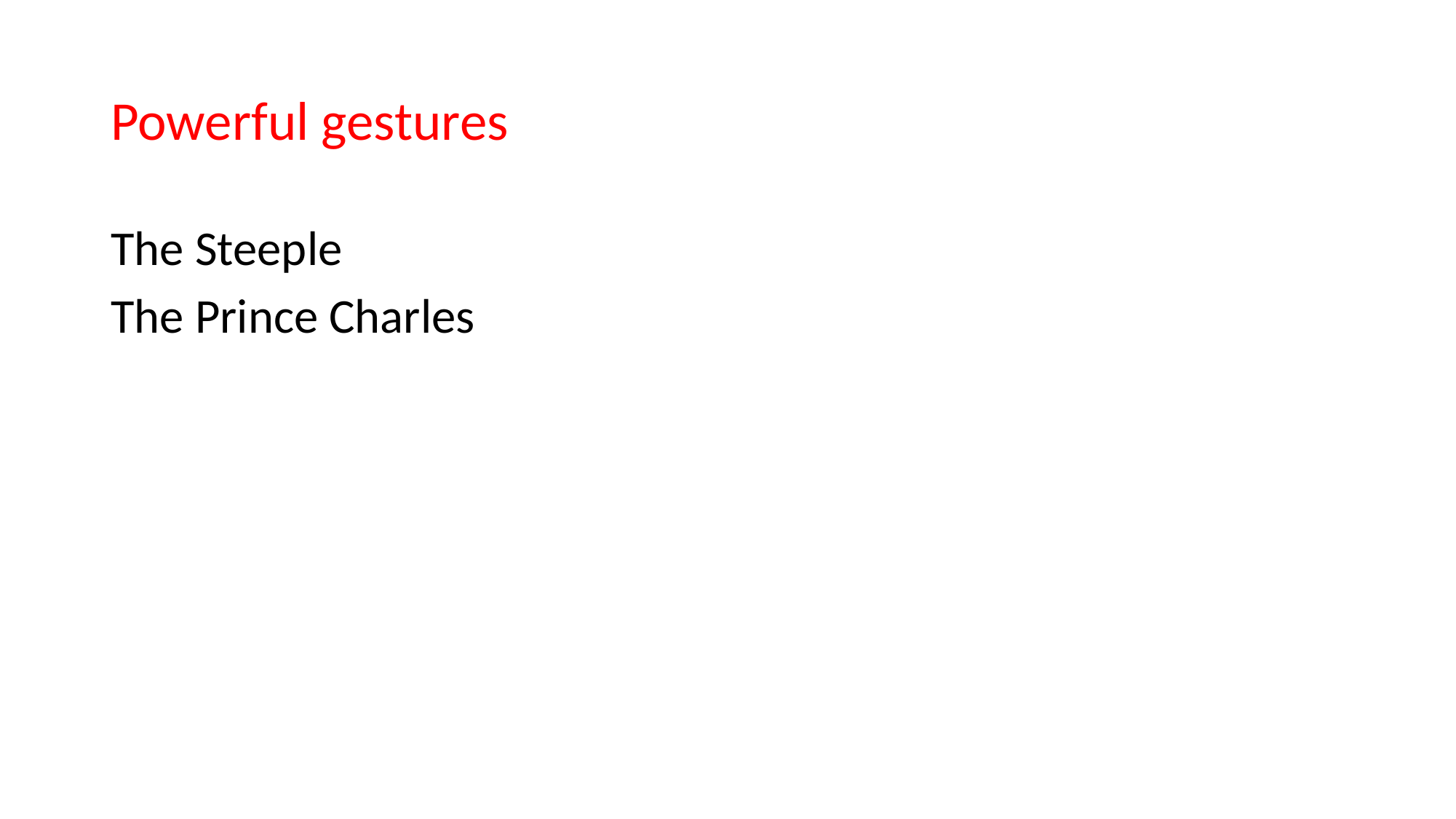

# Powerful gestures
The Steeple
The Prince Charles